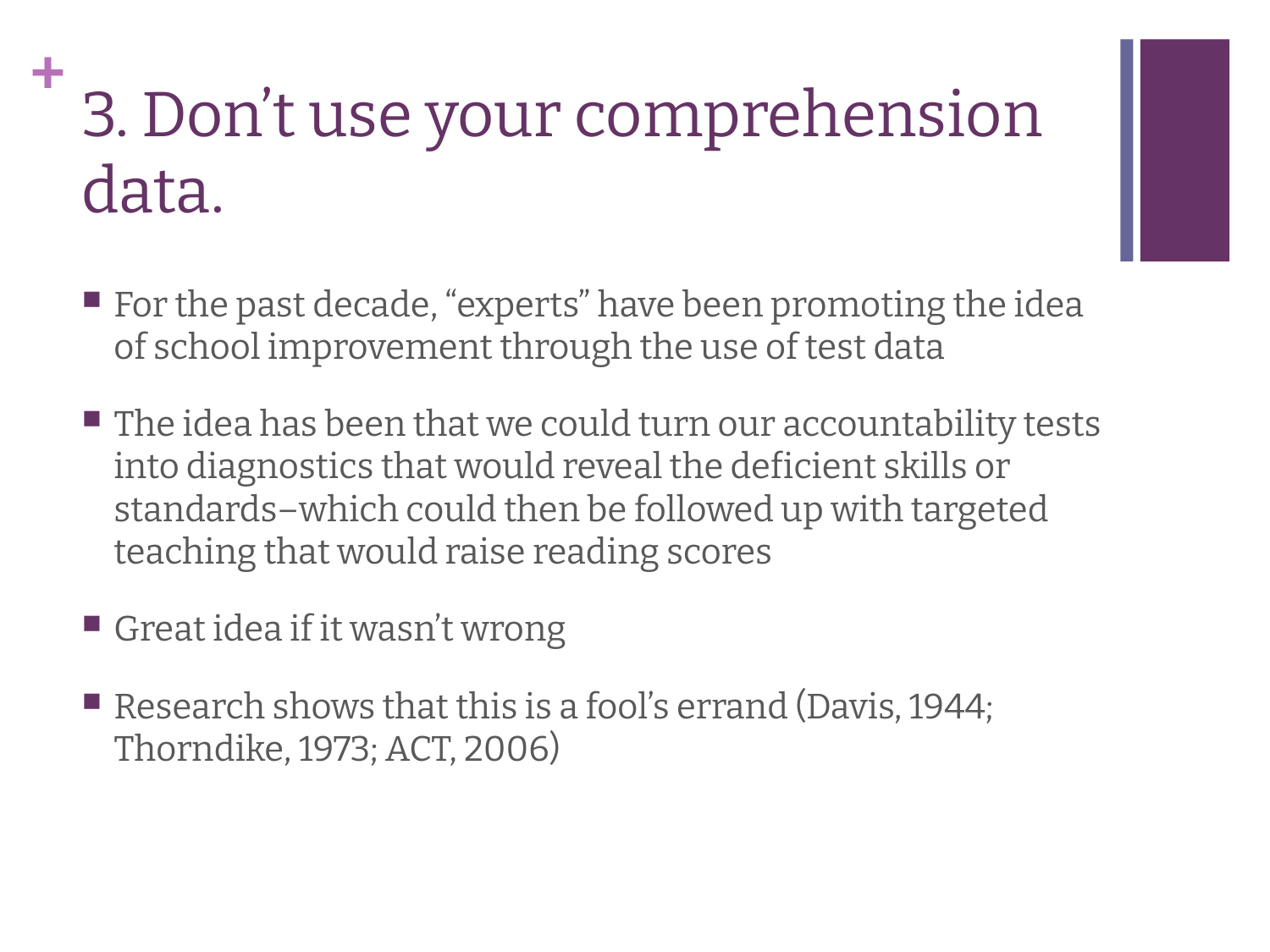

# 3. Don’t use your comprehension data.
For the past decade, “experts” have been promoting the idea of school improvement through the use of test data
The idea has been that we could turn our accountability tests into diagnostics that would reveal the deficient skills or standards–which could then be followed up with targeted teaching that would raise reading scores
Great idea if it wasn’t wrong
Research shows that this is a fool’s errand (Davis, 1944; Thorndike, 1973; ACT, 2006)